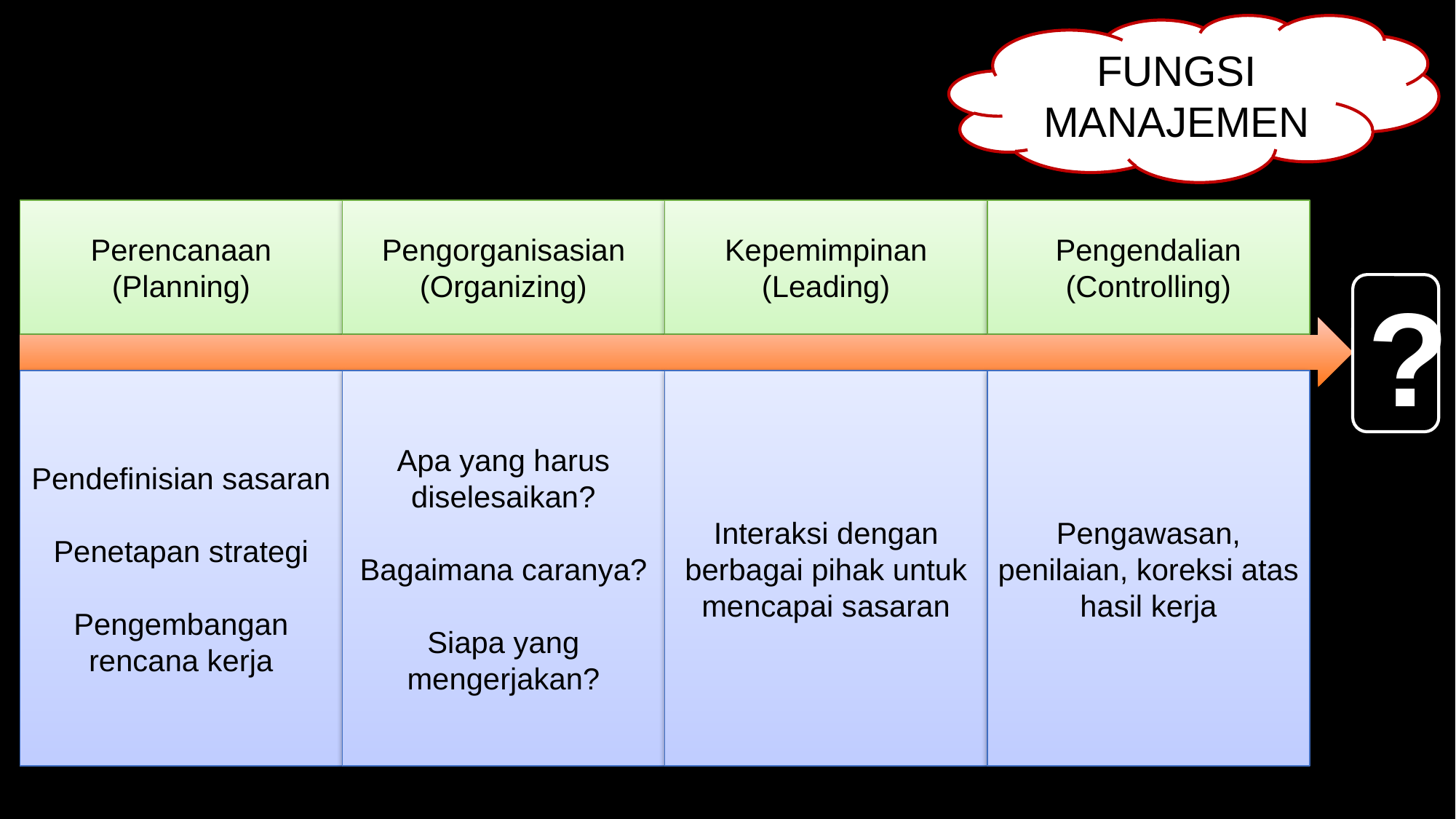

FUNGSI MANAJEMEN
Perencanaan
(Planning)
Pengorganisasian
(Organizing)
Kepemimpinan
(Leading)
Pengendalian
(Controlling)
?

Pendefinisian sasaran

Penetapan strategi

Pengembangan rencana kerja
Apa yang harus diselesaikan?

Bagaimana caranya?

Siapa yang mengerjakan?
Interaksi dengan berbagai pihak untuk mencapai sasaran
Pengawasan, penilaian, koreksi atas hasil kerja